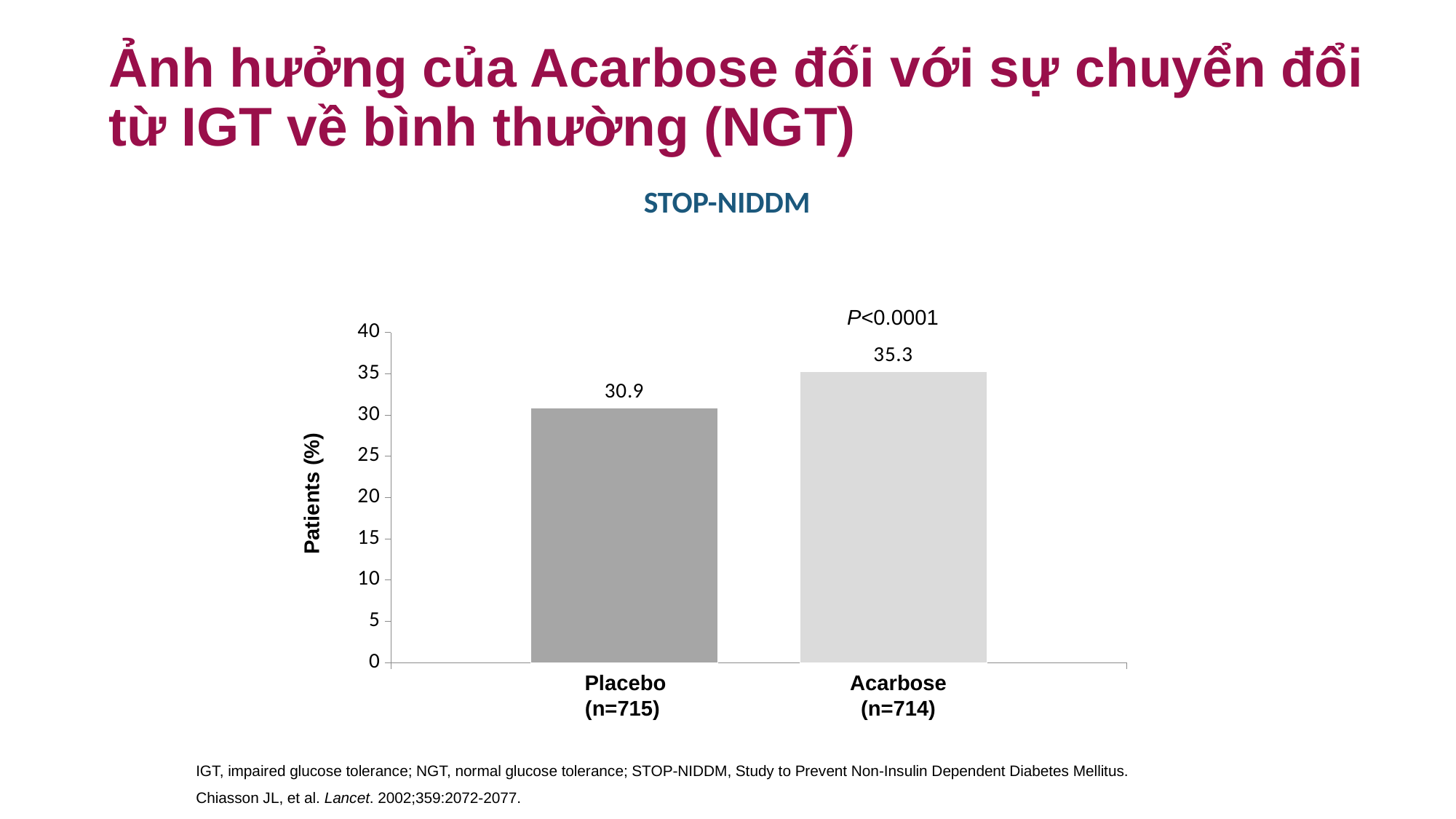

# Ảnh hưởng của Acarbose đối với sự chuyển đổi từ IGT về bình thường (NGT)
STOP-NIDDM
P<0.0001

### Chart

| Category | Placebo | Acarbose |
|---|---|---|
| Number of Patients | 30.9 | 35.3 |
Patients (%)
Placebo
(n=715)
Acarbose
(n=714)
IGT, impaired glucose tolerance; NGT, normal glucose tolerance; STOP-NIDDM, Study to Prevent Non-Insulin Dependent Diabetes Mellitus.
Chiasson JL, et al. Lancet. 2002;359:2072-2077.